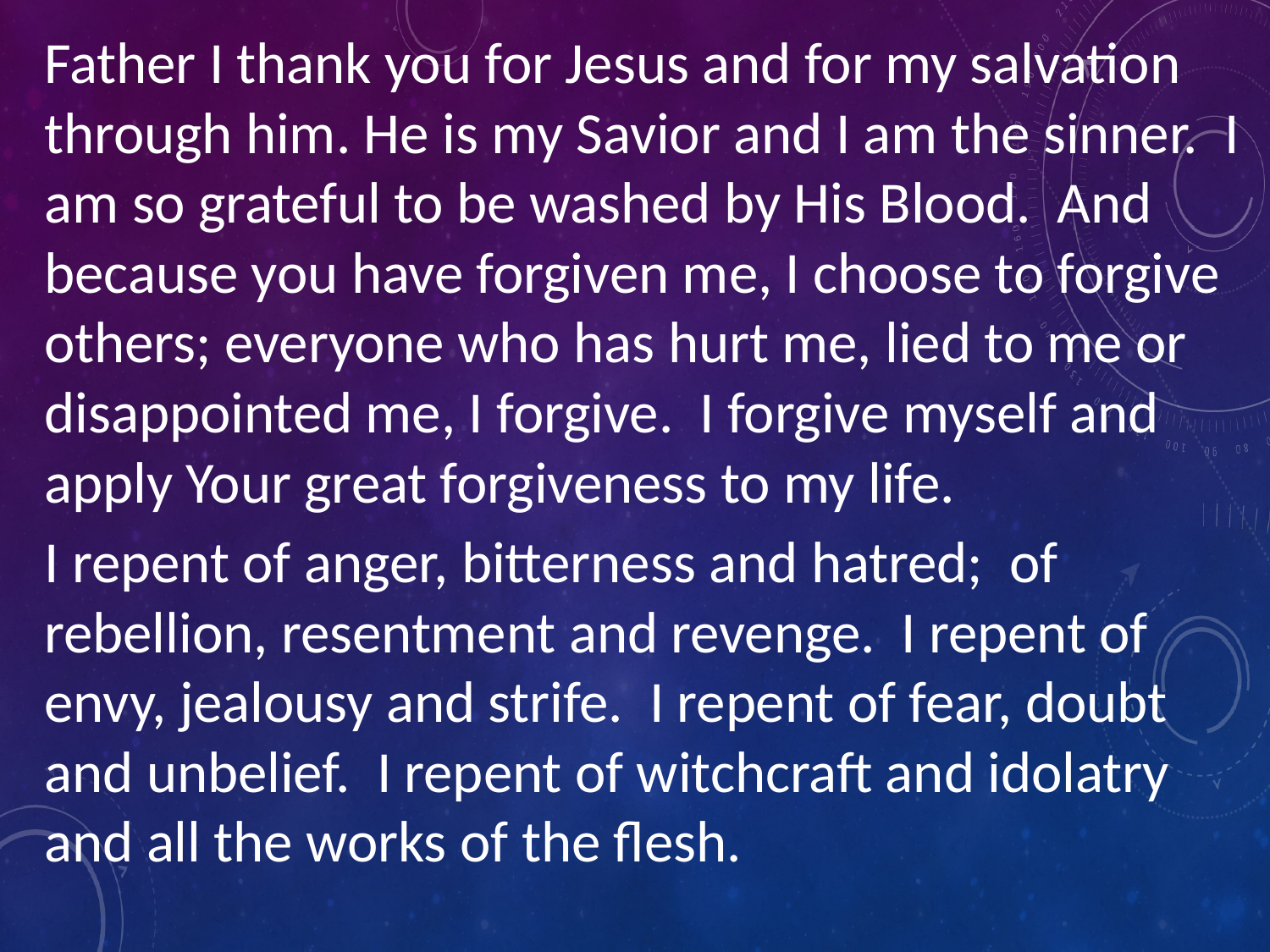

Father I thank you for Jesus and for my salvation through him. He is my Savior and I am the sinner.  I am so grateful to be washed by His Blood.  And because you have forgiven me, I choose to forgive others; everyone who has hurt me, lied to me or disappointed me, I forgive.  I forgive myself and apply Your great forgiveness to my life.
I repent of anger, bitterness and hatred;  of rebellion, resentment and revenge.  I repent of envy, jealousy and strife.  I repent of fear, doubt and unbelief.  I repent of witchcraft and idolatry and all the works of the flesh.